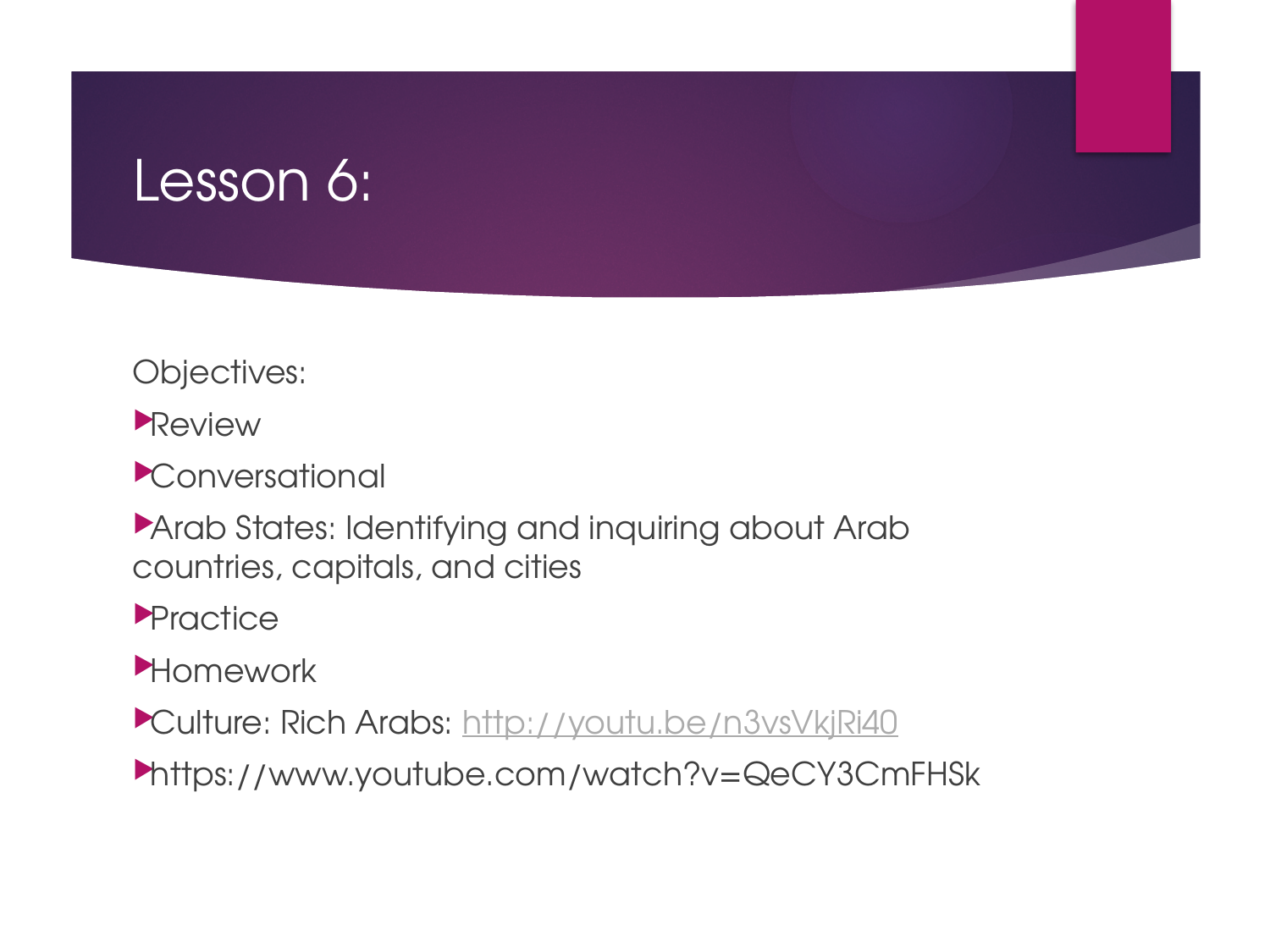

# Lesson 6:
Objectives:
Review
Conversational
Arab States: Identifying and inquiring about Arab countries, capitals, and cities
Practice
Homework
Culture: Rich Arabs: http://youtu.be/n3vsVkjRi40
https://www.youtube.com/watch?v=QeCY3CmFHSk